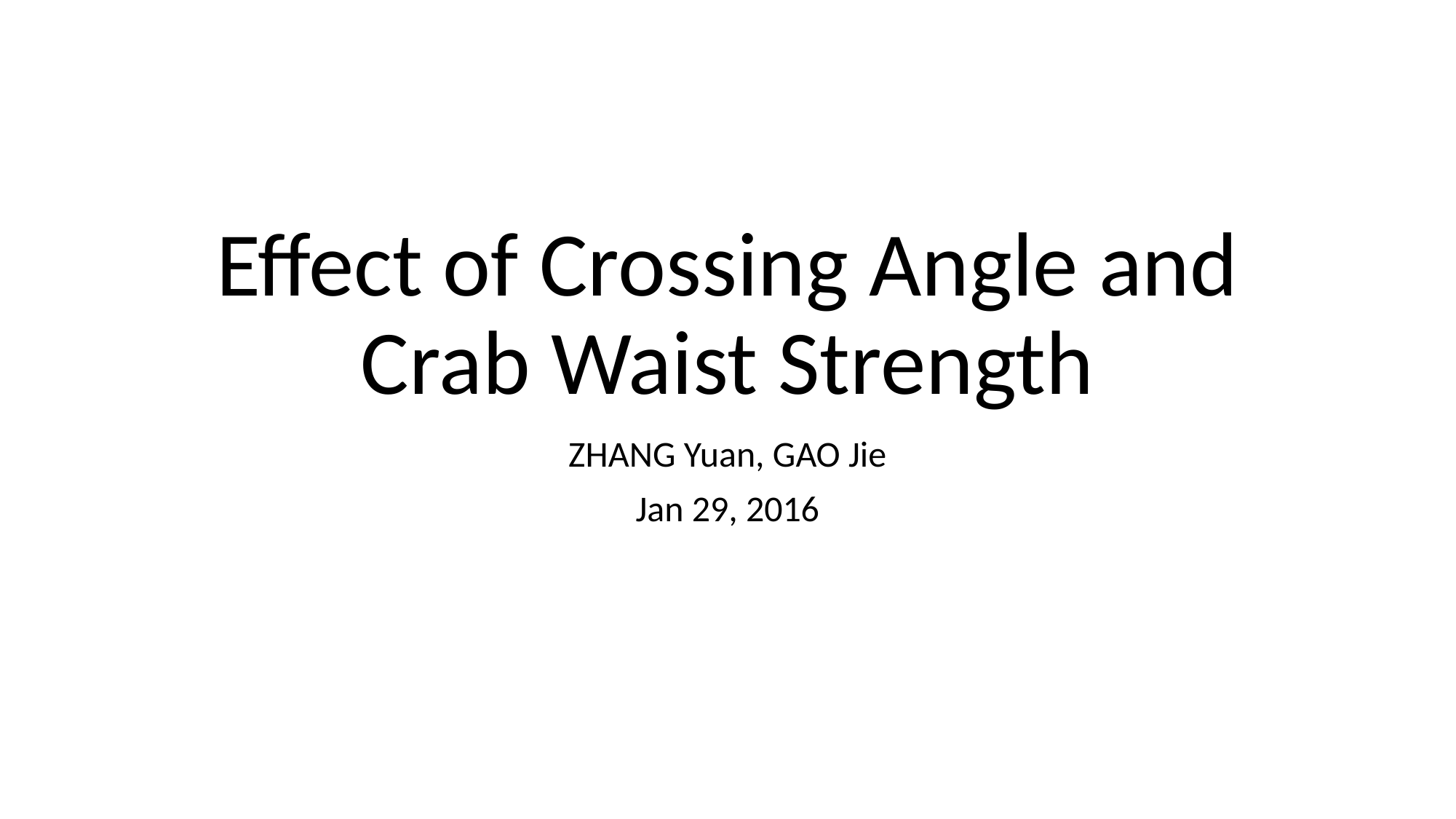

# Effect of Crossing Angle and Crab Waist Strength
ZHANG Yuan, GAO Jie
Jan 29, 2016